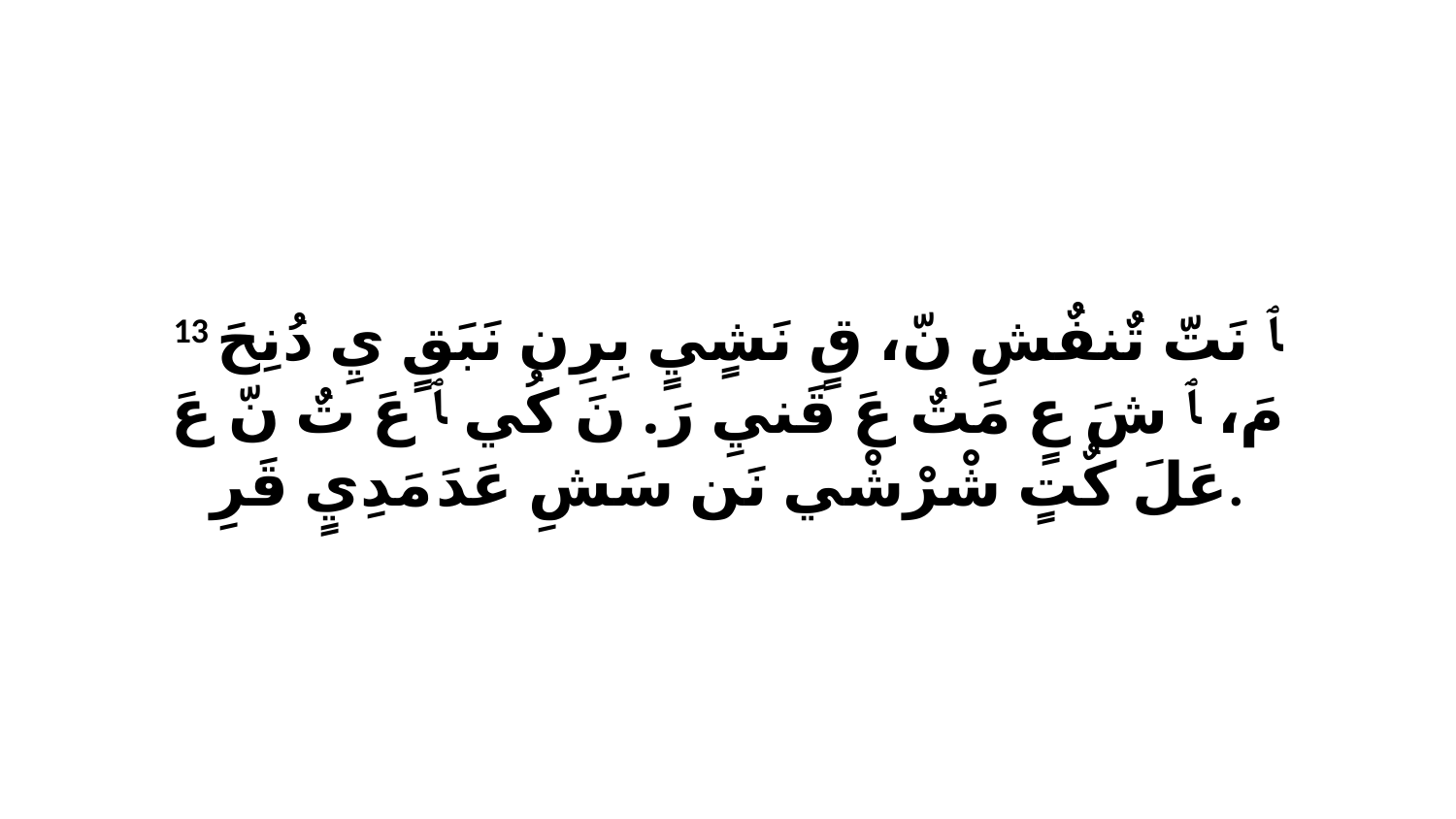

13 ﭑ نَتّ تٌنفٌشِ نّ، قٍ نَشٍيٍ بِرِن نَبَقٍ يِ دُنِحَ مَ، ﭑ شَ عٍ مَتٌ عَ قَنيِ رَ. نَ كُي ﭑ عَ تٌ نّ عَ عَلَ كٌتٍ شْرْشْي نَن سَشِ عَدَ مَدِيٍ قَرِ.